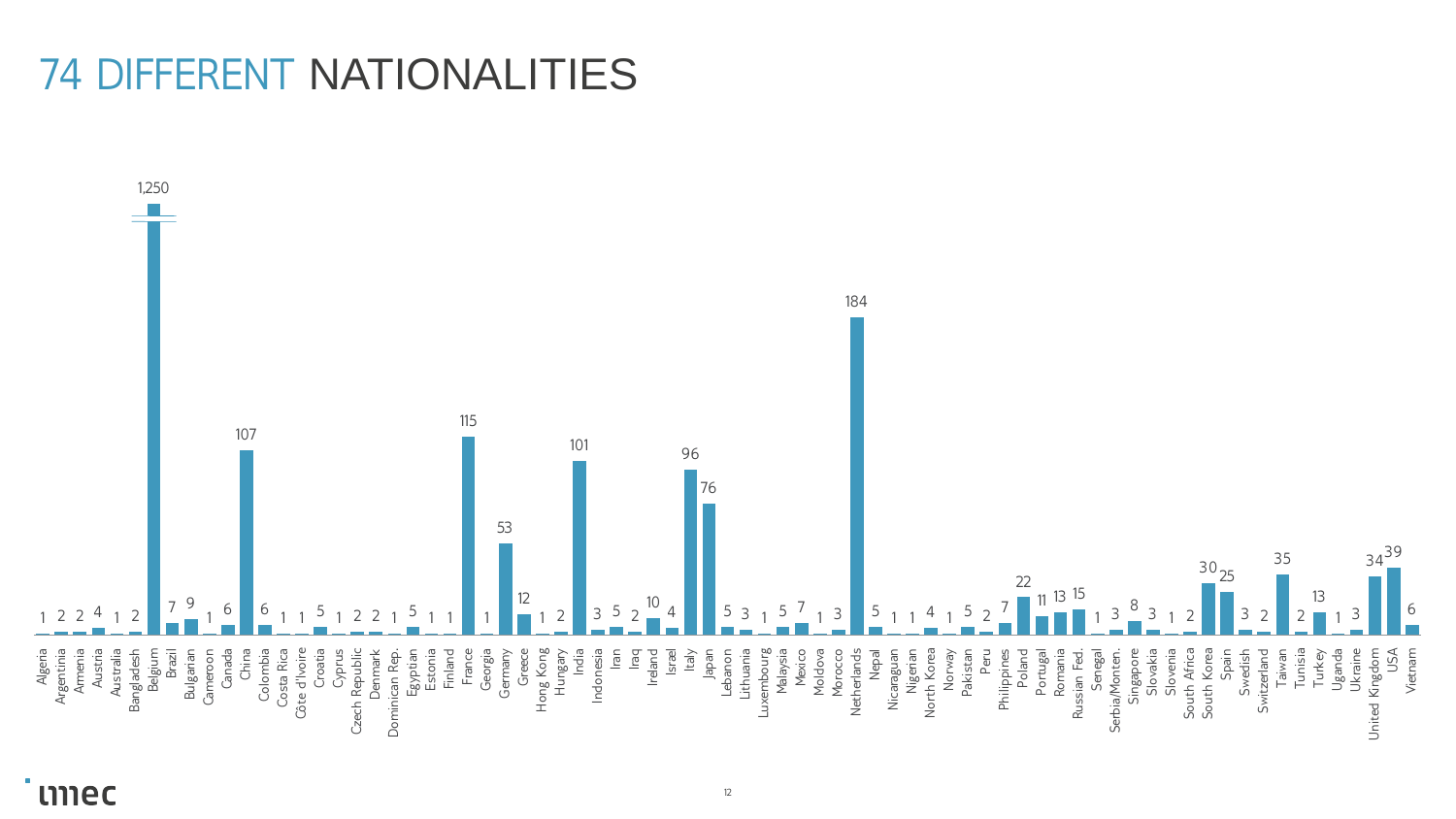

# 74 different nationalities

### Chart

| Category | EMPLOYEES |
|---|---|
| Algeria | 1.0 |
| Argentinia | 2.0 |
| Armenia | 2.0 |
| Austria | 4.0 |
| Australia | 1.0 |
| Bangladesh | 2.0 |
| Belgium | 250.0 |
| Brazil | 7.0 |
| Bulgarian | 9.0 |
| Cameroon | 1.0 |
| Canada | 6.0 |
| China | 107.0 |
| Colombia | 6.0 |
| Costa Rica | 1.0 |
| Côte d'Ivoire | 1.0 |
| Croatia | 5.0 |
| Cyprus | 1.0 |
| Czech Republic | 2.0 |
| Denmark | 2.0 |
| Dominican Rep. | 1.0 |
| Egyptian | 5.0 |
| Estonia | 1.0 |
| Finland | 1.0 |
| France | 115.0 |
| Georgia | 1.0 |
| Germany | 53.0 |
| Greece | 12.0 |
| Hong Kong | 1.0 |
| Hungary | 2.0 |
| India | 101.0 |
| Indonesia | 3.0 |
| Iran | 5.0 |
| Iraq | 2.0 |
| Ireland | 10.0 |
| Israel | 4.0 |
| Italy | 96.0 |
| Japan | 76.0 |
| Lebanon | 5.0 |
| Lithuania | 3.0 |
| Luxembourg | 1.0 |
| Malaysia | 5.0 |
| Mexico | 7.0 |
| Moldova | 1.0 |
| Morocco | 3.0 |
| Netherlands | 184.0 |
| Nepal | 5.0 |
| Nicaraguan | 1.0 |
| Nigerian | 1.0 |
| North Korea | 4.0 |
| Norway | 1.0 |
| Pakistan | 5.0 |
| Peru | 2.0 |
| Philippines | 7.0 |
| Poland | 22.0 |
| Portugal | 11.0 |
| Romania | 13.0 |
| Russian Fed. | 15.0 |
| Senegal | 1.0 |
| Serbia/Monten. | 3.0 |
| Singapore | 8.0 |
| Slovakia | 3.0 |
| Slovenia | 1.0 |
| South Africa | 2.0 |
| South Korea | 30.0 |
| Spain | 25.0 |
| Swedish | 3.0 |
| Switzerland | 2.0 |
| Taiwan | 35.0 |
| Tunisia | 2.0 |
| Turkey | 13.0 |
| Uganda | 1.0 |
| Ukraine | 3.0 |
| United Kingdom | 34.0 |
| USA | 39.0 |
| Vietnam | 6.0 |

12